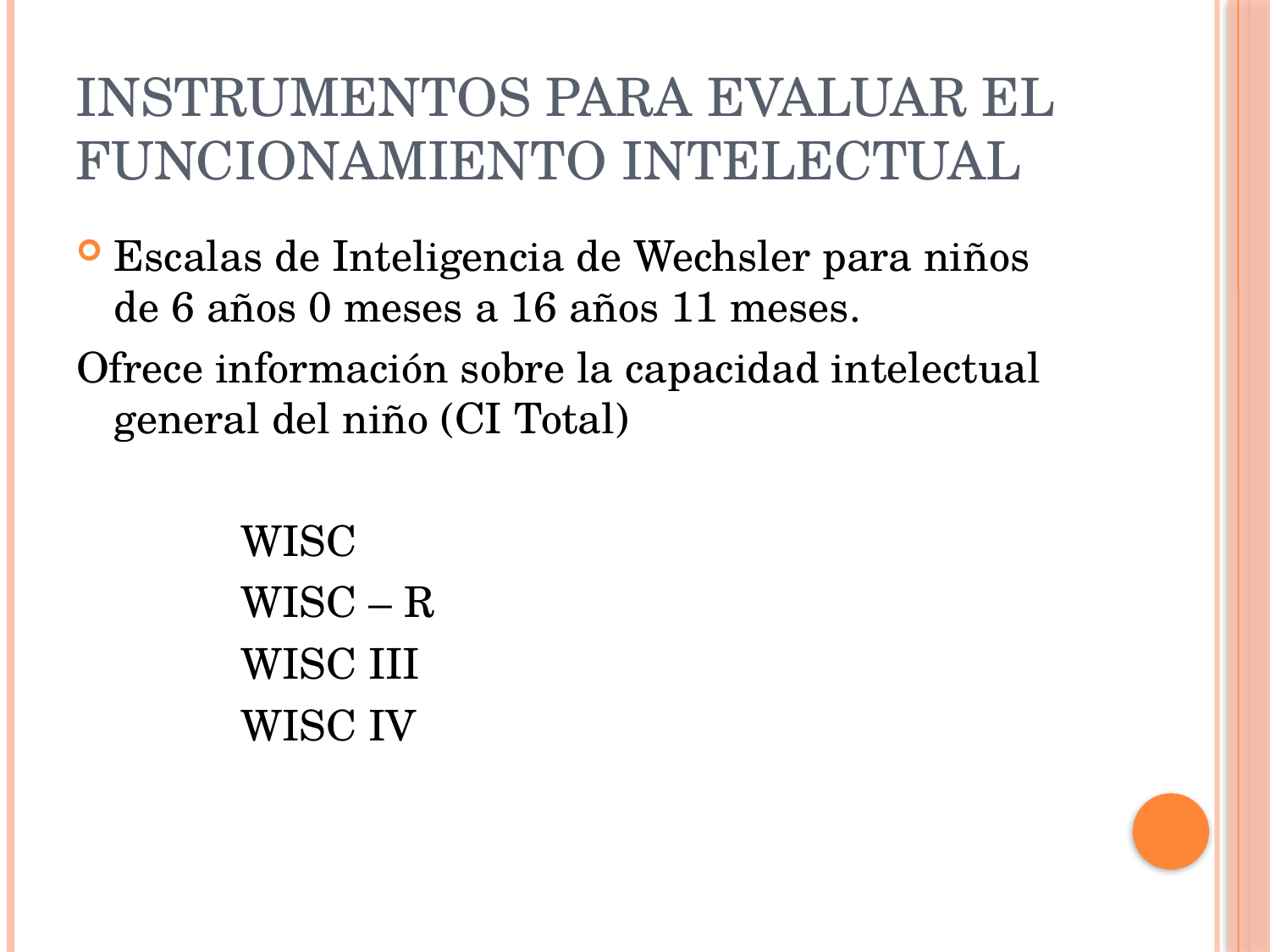

# Instrumentos para evaluar el funcionamiento intelectual
Escalas de Inteligencia de Wechsler para niños de 6 años 0 meses a 16 años 11 meses.
Ofrece información sobre la capacidad intelectual general del niño (CI Total)

		WISC
		WISC – R
		WISC III
		WISC IV